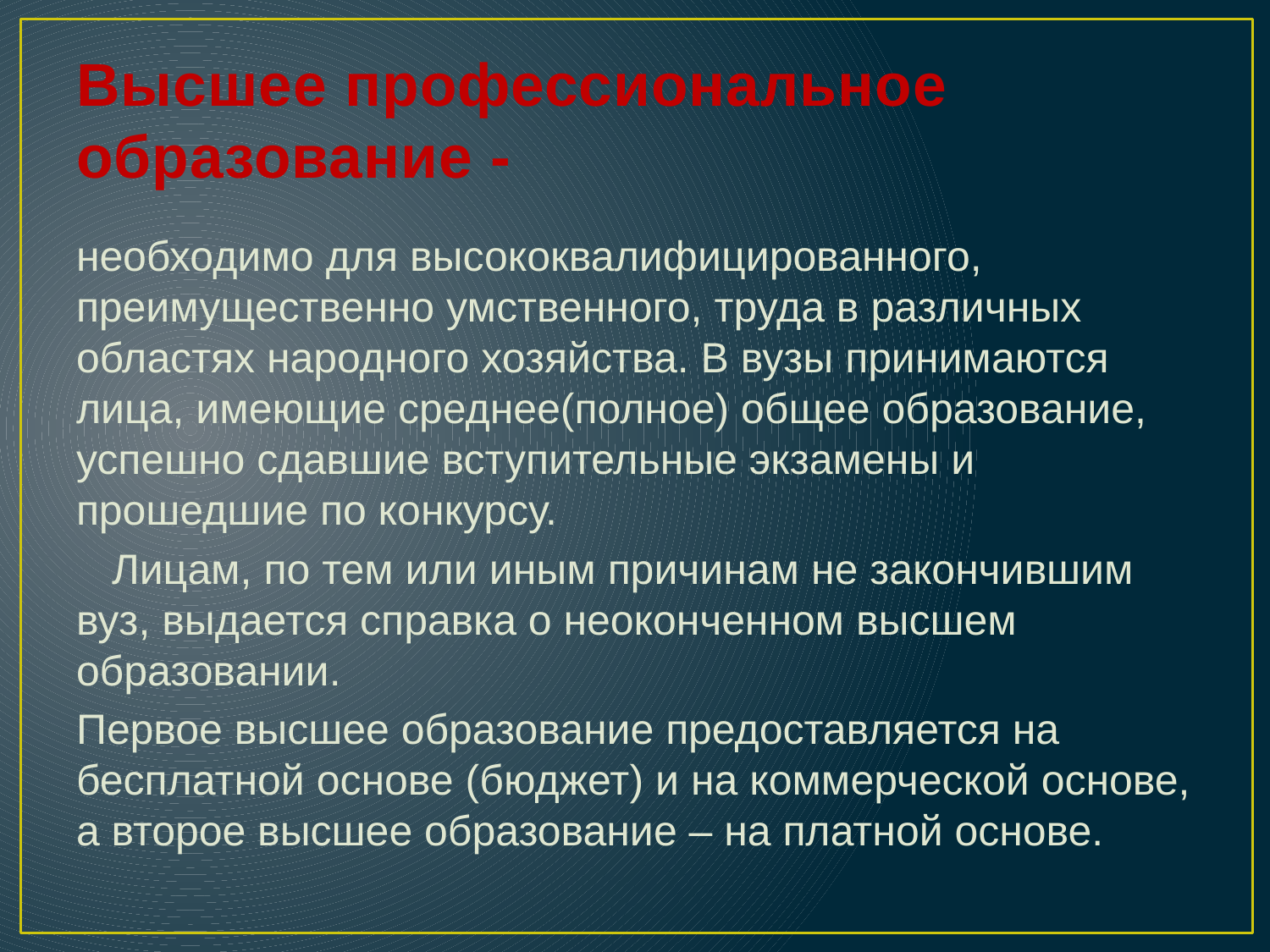

# Высшее профессиональное образование -
необходимо для высококвалифицированного, преимущественно умственного, труда в различных областях народного хозяйства. В вузы принимаются лица, имеющие среднее(полное) общее образование, успешно сдавшие вступительные экзамены и прошедшие по конкурсу.
   Лицам, по тем или иным причинам не закончившим вуз, выдается справка о неоконченном высшем образовании.
Первое высшее образование предоставляется на бесплатной основе (бюджет) и на коммерческой основе, а второе высшее образование – на платной основе.